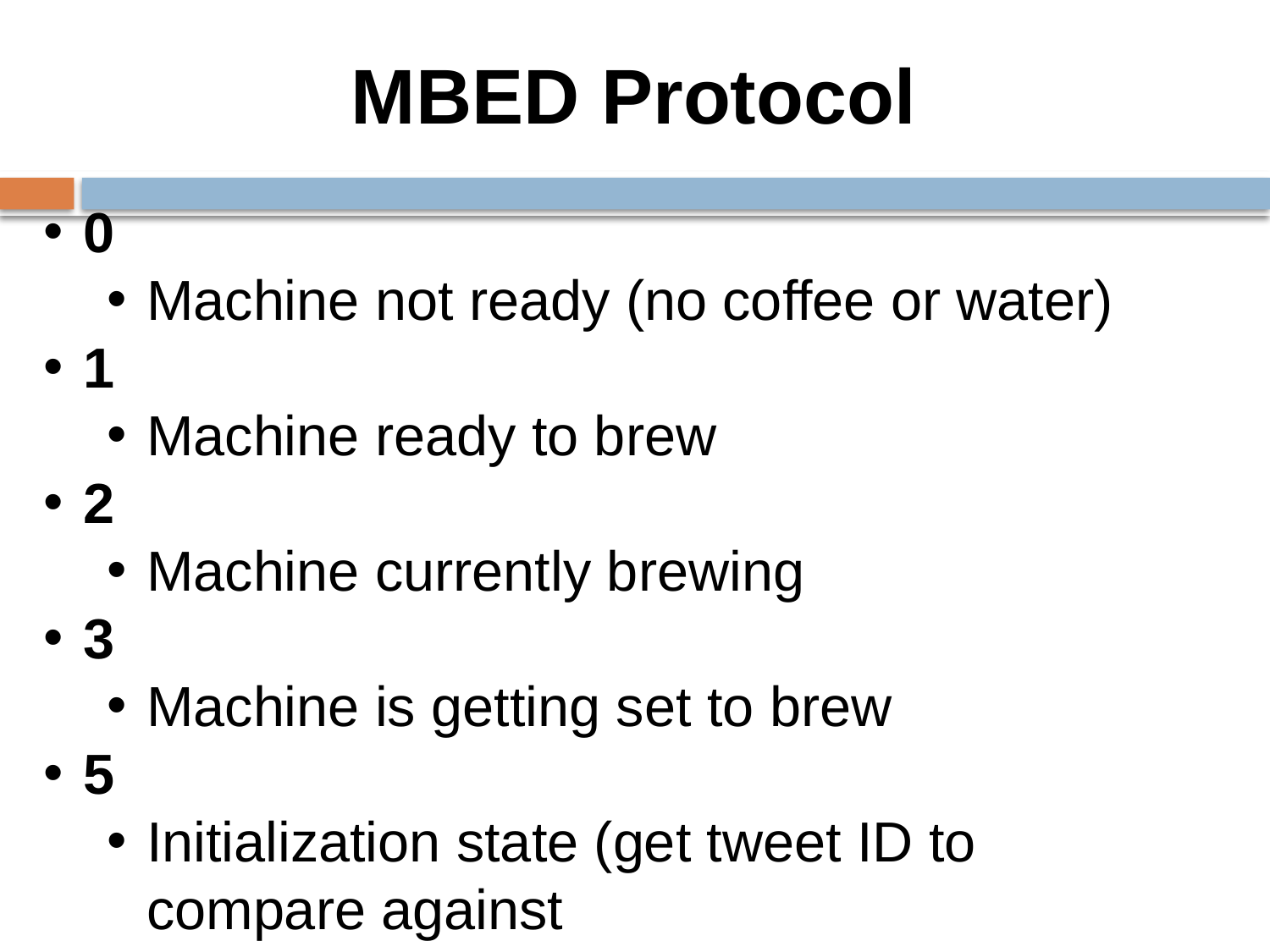

MBED Protocol
0
Machine not ready (no coffee or water)
1
Machine ready to brew
2
Machine currently brewing
3
Machine is getting set to brew
5
Initialization state (get tweet ID to compare against